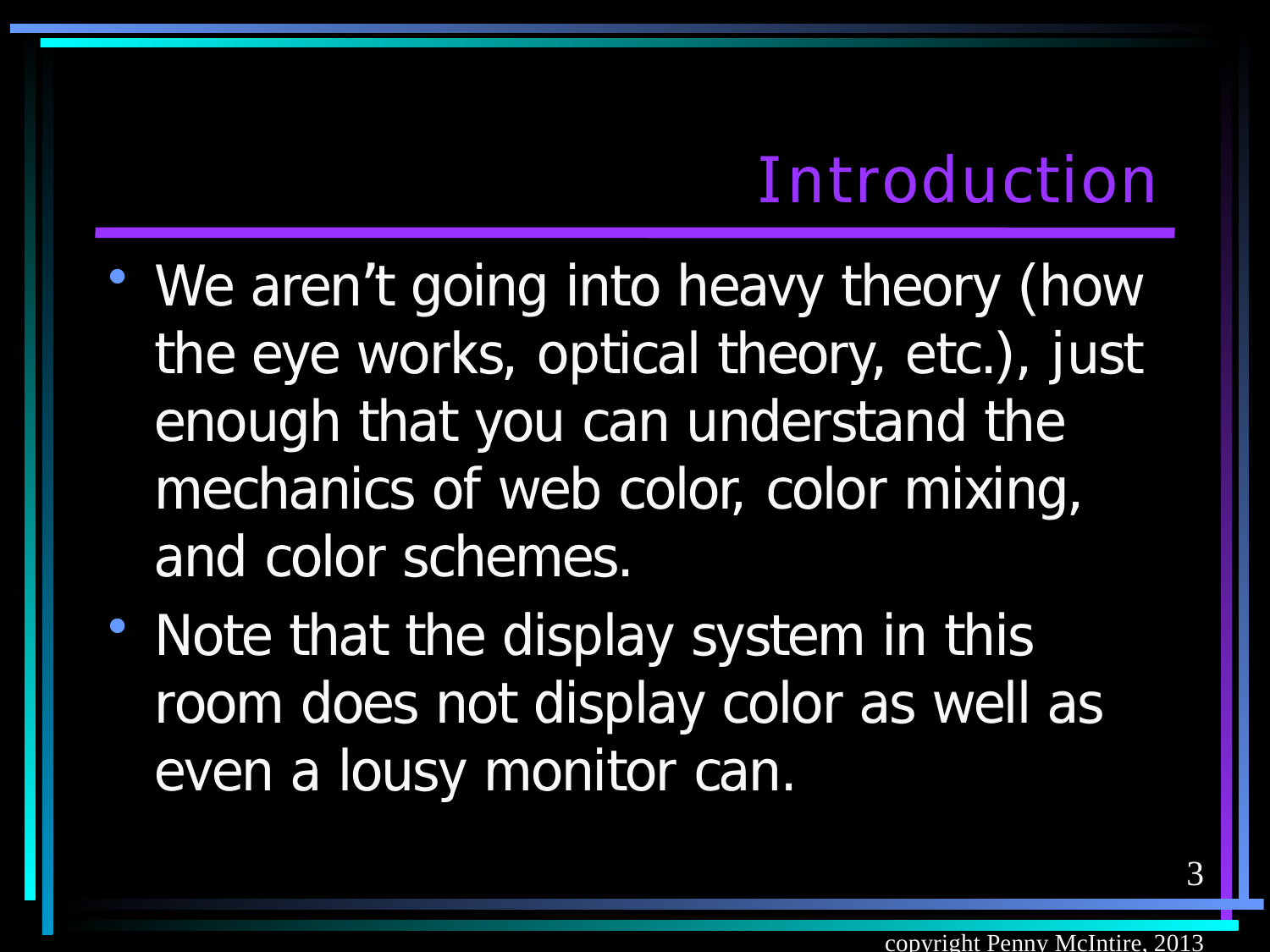

# Introduction
We aren’t going into heavy theory (how the eye works, optical theory, etc.), just enough that you can understand the mechanics of web color, color mixing, and color schemes.
Note that the display system in this room does not display color as well as even a lousy monitor can.
3
copyright Penny McIntire, 2013